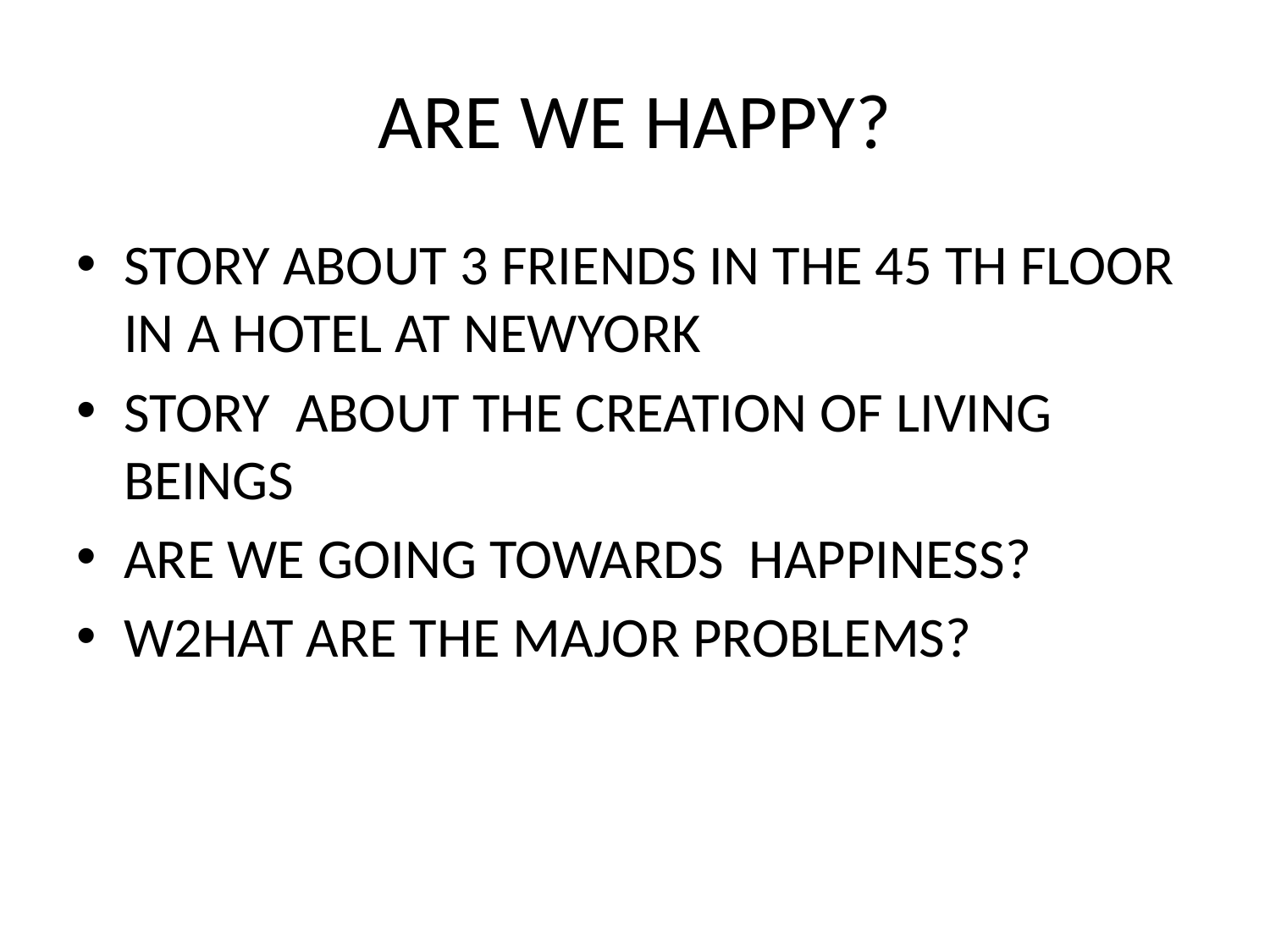

# ARE WE HAPPY?
STORY ABOUT 3 FRIENDS IN THE 45 TH FLOOR IN A HOTEL AT NEWYORK
STORY  ABOUT THE CREATION OF LIVING BEINGS
ARE WE GOING TOWARDS  HAPPINESS?
W2HAT ARE THE MAJOR PROBLEMS?